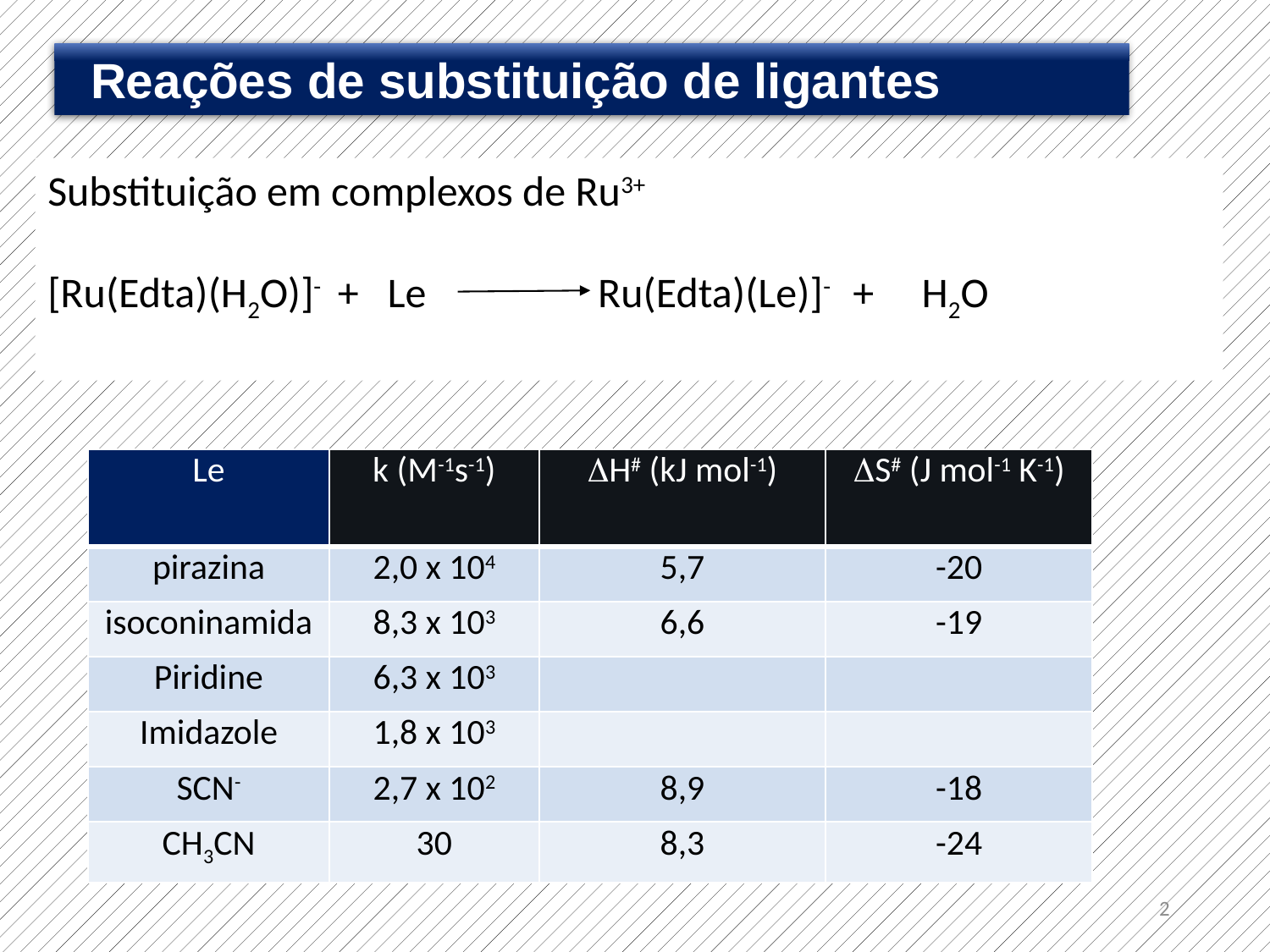

Reações de substituição de ligantes
Substituição em complexos de Ru3+

[Ru(Edta)(H2O)]-   +   Le                  Ru(Edta)(Le)]-    +     H2O

| Le | k (M-1s-1) | ΔH# (kJ mol-1) | ΔS# (J mol-1 K-1) |
| --- | --- | --- | --- |
| pirazina | 2,0 x 104 | 5,7 | -20 |
| isoconinamida | 8,3 x 103 | 6,6 | -19 |
| Piridine | 6,3 x 103 |  |  |
| Imidazole | 1,8 x 103 |  |  |
| SCN- | 2,7 x 102 | 8,9 | -18 |
| CH3CN | 30 | 8,3 | -24 |
2